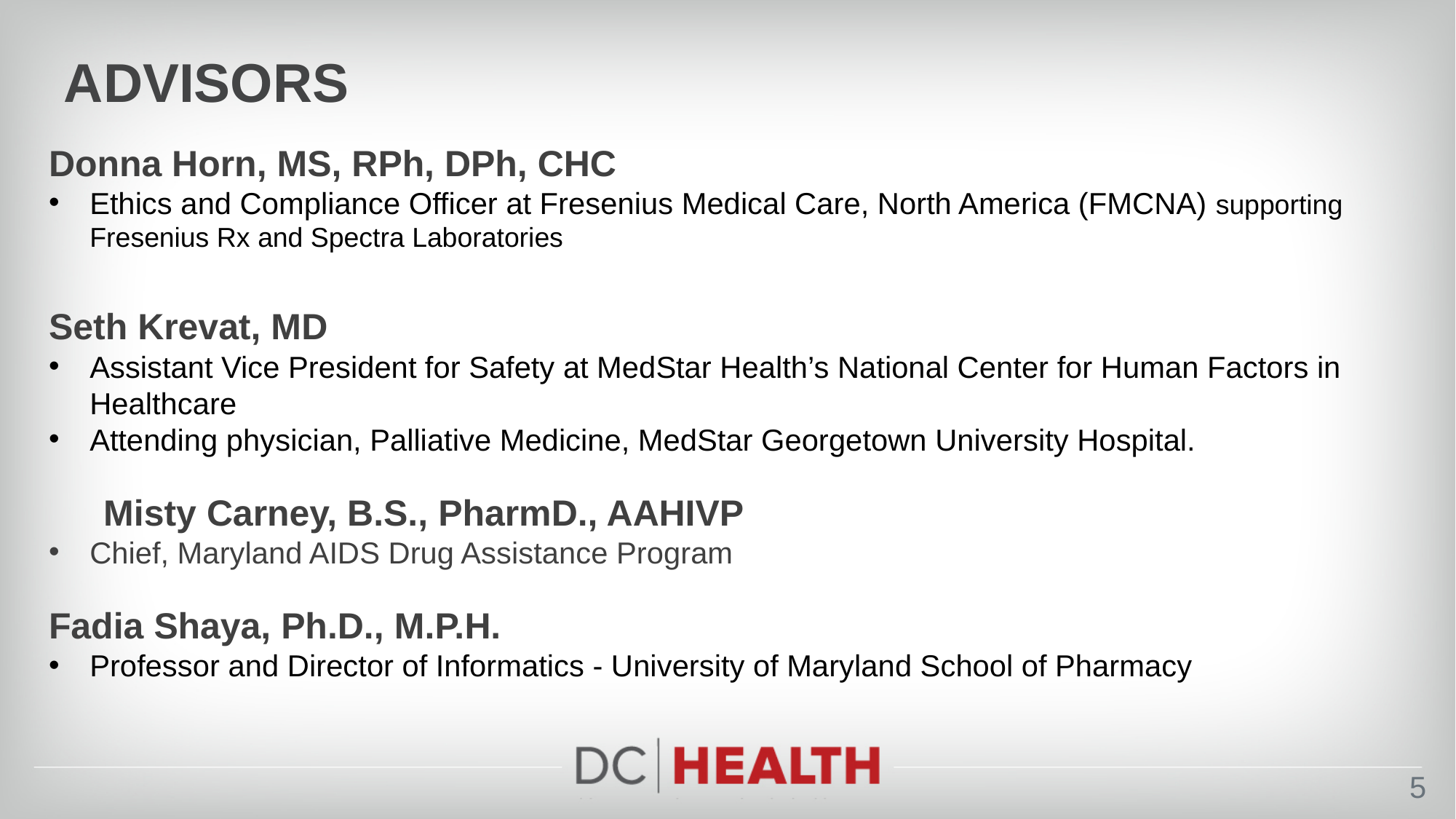

# Advisors
Donna Horn, MS, RPh, DPh, CHC
Ethics and Compliance Officer at Fresenius Medical Care, North America (FMCNA) supporting Fresenius Rx and Spectra Laboratories

Seth Krevat, MD
Assistant Vice President for Safety at MedStar Health’s National Center for Human Factors in Healthcare
Attending physician, Palliative Medicine, MedStar Georgetown University Hospital.

Misty Carney, B.S., PharmD., AAHIVP
Chief, Maryland AIDS Drug Assistance Program

Fadia Shaya, Ph.D., M.P.H.
Professor and Director of Informatics - University of Maryland School of Pharmacy

5